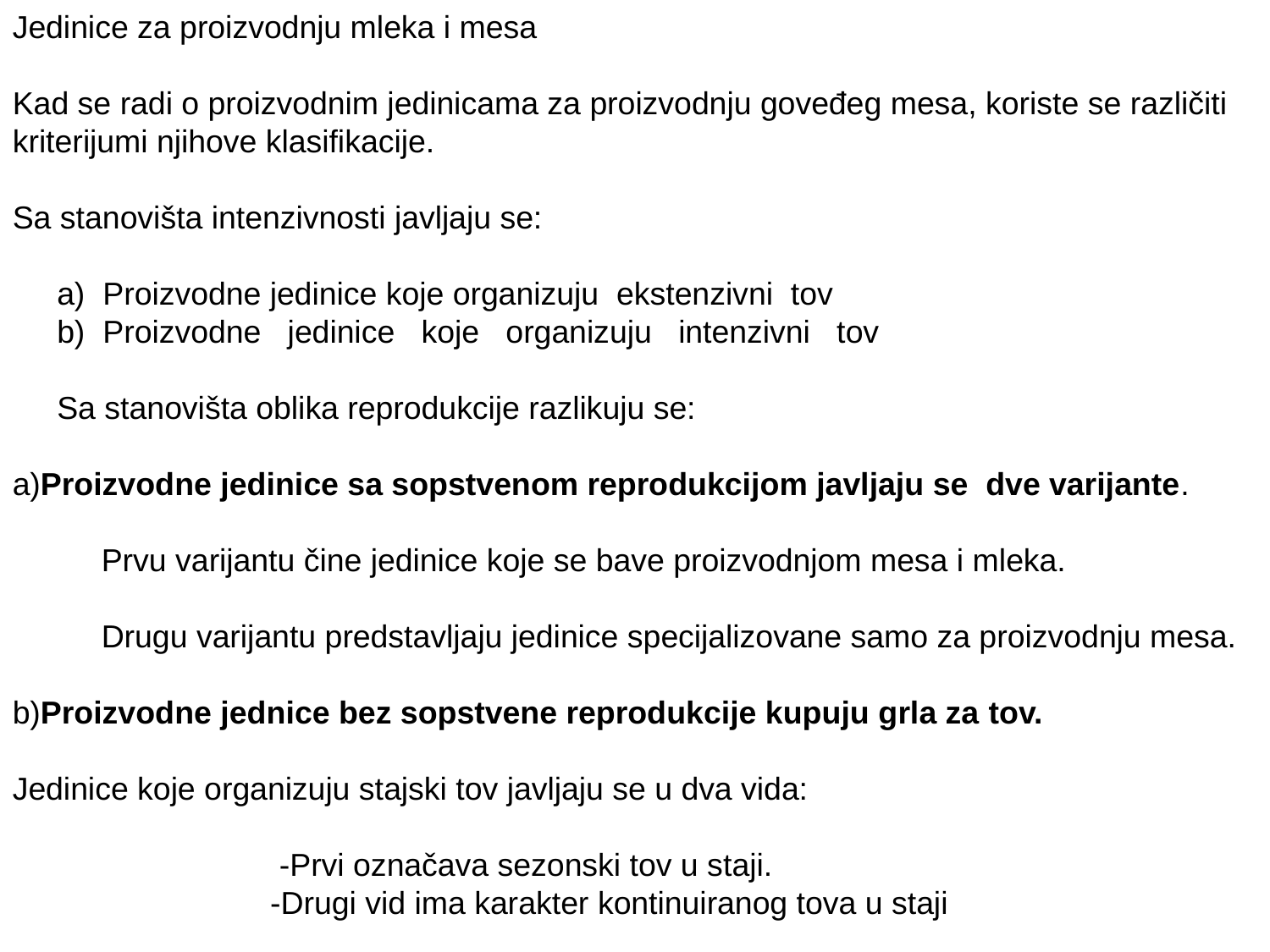

Jedinice za proizvodnju mleka i mesa

Kad se radi o proizvodnim jedinicama za proizvodnju goveđeg mesa, koriste se različiti
kriterijumi njihove klasifikacije.

Sa stanovišta intenzivnosti javljaju se:

     a)  Proizvodne jedinice koje organizuju  ekstenzivni  tov
     b)  Proizvodne   jedinice   koje   organizuju   intenzivni   tov

     Sa stanovišta oblika reprodukcije razlikuju se:

a)Proizvodne jedinice sa sopstvenom reprodukcijom javljaju se  dve varijante.

          Prvu varijantu čine jedinice koje se bave proizvodnjom mesa i mleka.

          Drugu varijantu predstavljaju jedinice specijalizovane samo za proizvodnju mesa.

b)Proizvodne jednice bez sopstvene reprodukcije kupuju grla za tov.

Jedinice koje organizuju stajski tov javljaju se u dva vida:

                              -Prvi označava sezonski tov u staji.
                             -Drugi vid ima karakter kontinuiranog tova u staji